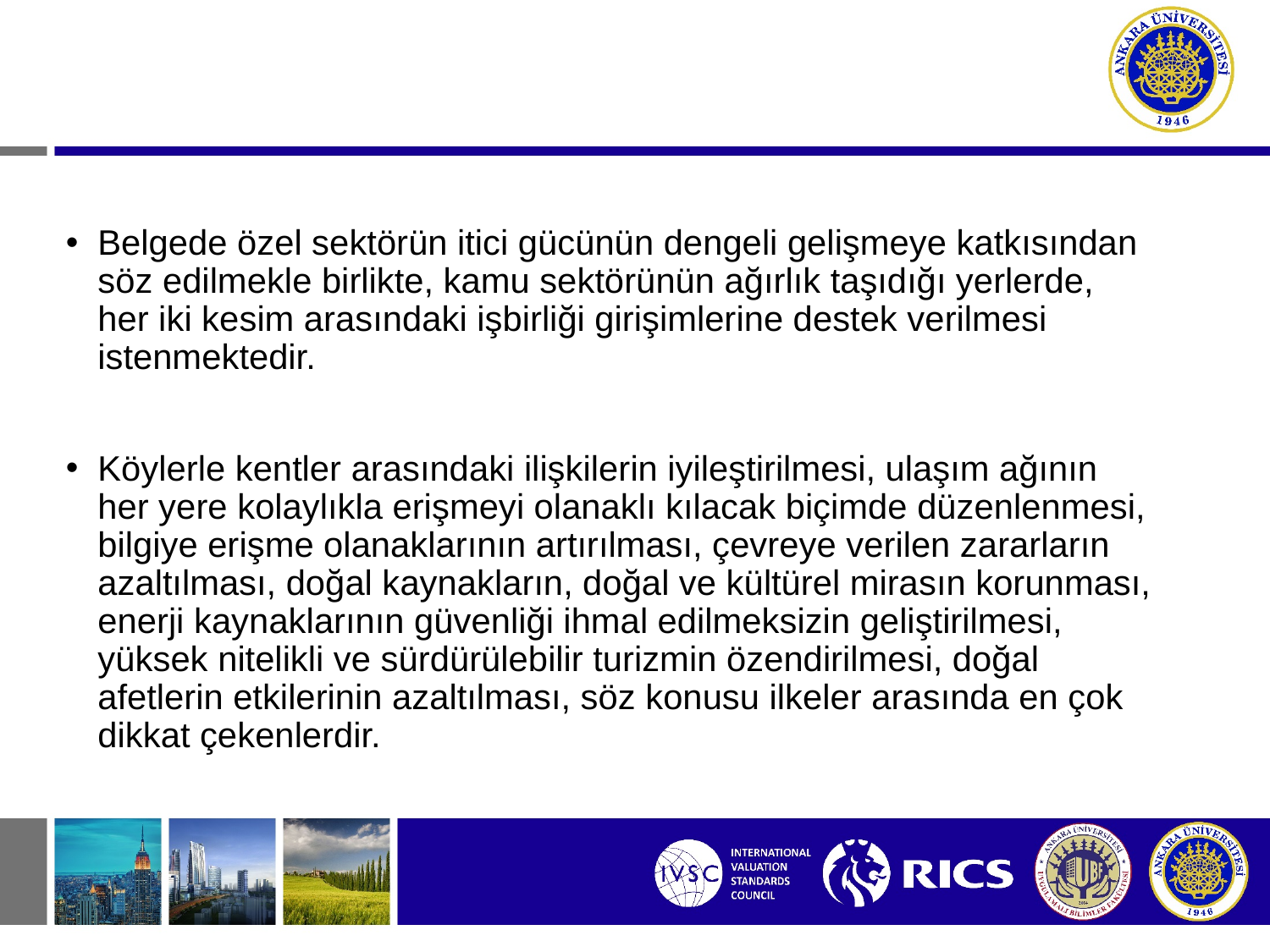

Belgede özel sektörün itici gücünün dengeli gelişmeye katkısından söz edilmekle birlikte, kamu sektörünün ağırlık taşıdığı yerlerde, her iki kesim arasındaki işbirliği girişimlerine destek verilmesi istenmektedir.

Köylerle kentler arasındaki ilişkilerin iyileştirilmesi, ulaşım ağının her yere kolaylıkla erişmeyi olanaklı kılacak biçimde düzenlenmesi, bilgiye erişme olanaklarının artırılması, çevreye verilen zararların azaltılması, doğal kaynakların, doğal ve kültürel mirasın korunması, enerji kaynaklarının güvenliği ihmal edilmeksizin geliştirilmesi, yüksek nitelikli ve sürdürülebilir turizmin özendirilmesi, doğal afetlerin etkilerinin azaltılması, söz konusu ilkeler arasında en çok dikkat çekenlerdir.